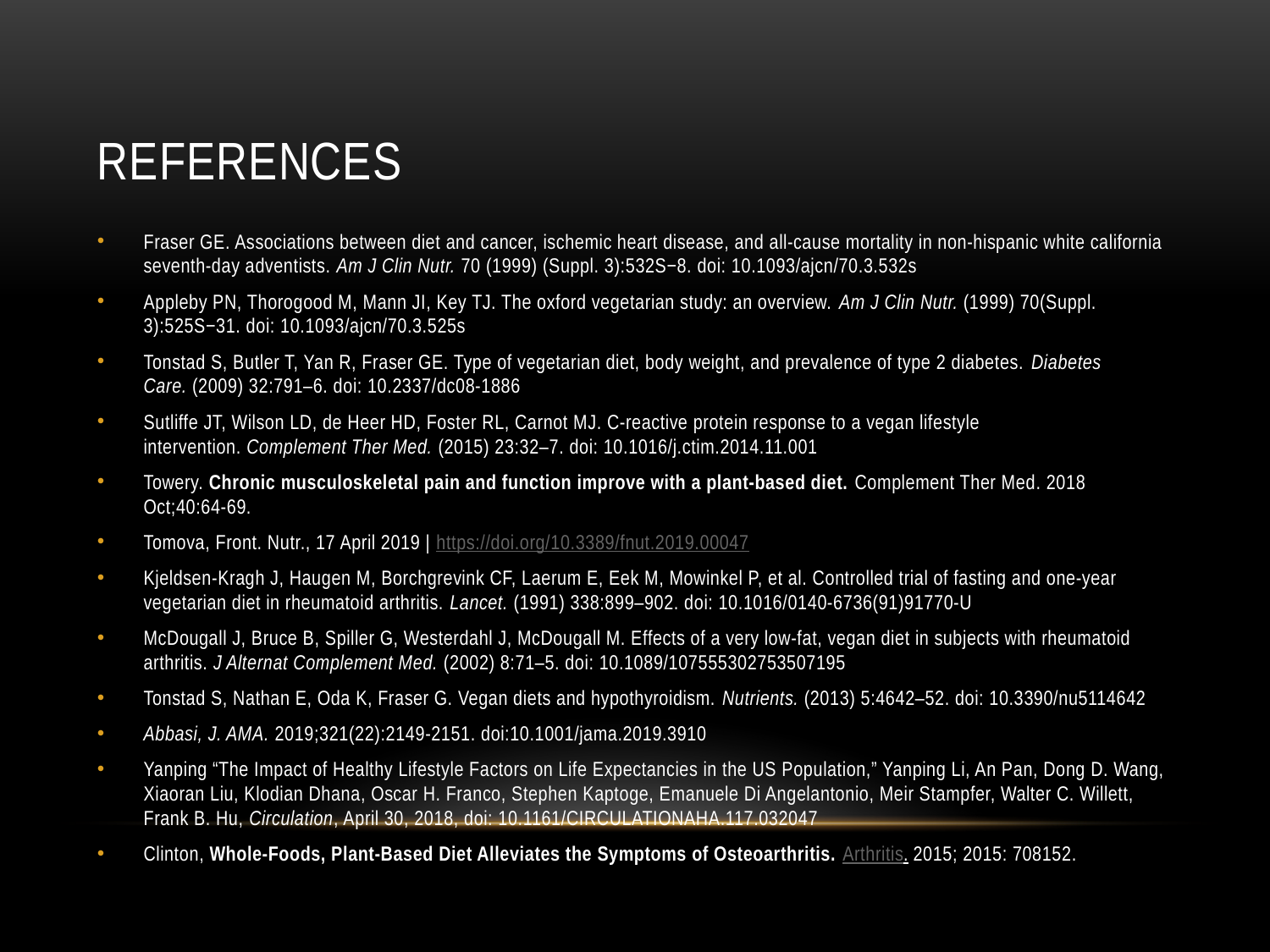

# References
Fraser GE. Associations between diet and cancer, ischemic heart disease, and all-cause mortality in non-hispanic white california seventh-day adventists. Am J Clin Nutr. 70 (1999) (Suppl. 3):532S−8. doi: 10.1093/ajcn/70.3.532s
Appleby PN, Thorogood M, Mann JI, Key TJ. The oxford vegetarian study: an overview. Am J Clin Nutr. (1999) 70(Suppl. 3):525S−31. doi: 10.1093/ajcn/70.3.525s
Tonstad S, Butler T, Yan R, Fraser GE. Type of vegetarian diet, body weight, and prevalence of type 2 diabetes. Diabetes Care. (2009) 32:791–6. doi: 10.2337/dc08-1886
Sutliffe JT, Wilson LD, de Heer HD, Foster RL, Carnot MJ. C-reactive protein response to a vegan lifestyle intervention. Complement Ther Med. (2015) 23:32–7. doi: 10.1016/j.ctim.2014.11.001
Towery. Chronic musculoskeletal pain and function improve with a plant-based diet. Complement Ther Med. 2018 Oct;40:64-69.
Tomova, Front. Nutr., 17 April 2019 | https://doi.org/10.3389/fnut.2019.00047
Kjeldsen-Kragh J, Haugen M, Borchgrevink CF, Laerum E, Eek M, Mowinkel P, et al. Controlled trial of fasting and one-year vegetarian diet in rheumatoid arthritis. Lancet. (1991) 338:899–902. doi: 10.1016/0140-6736(91)91770-U
McDougall J, Bruce B, Spiller G, Westerdahl J, McDougall M. Effects of a very low-fat, vegan diet in subjects with rheumatoid arthritis. J Alternat Complement Med. (2002) 8:71–5. doi: 10.1089/107555302753507195
Tonstad S, Nathan E, Oda K, Fraser G. Vegan diets and hypothyroidism. Nutrients. (2013) 5:4642–52. doi: 10.3390/nu5114642
Abbasi, J. AMA. 2019;321(22):2149-2151. doi:10.1001/jama.2019.3910
Yanping “The Impact of Healthy Lifestyle Factors on Life Expectancies in the US Population,” Yanping Li, An Pan, Dong D. Wang, Xiaoran Liu, Klodian Dhana, Oscar H. Franco, Stephen Kaptoge, Emanuele Di Angelantonio, Meir Stampfer, Walter C. Willett, Frank B. Hu, Circulation, April 30, 2018, doi: 10.1161/CIRCULATIONAHA.117.032047
Clinton, Whole-Foods, Plant-Based Diet Alleviates the Symptoms of Osteoarthritis. Arthritis. 2015; 2015: 708152.